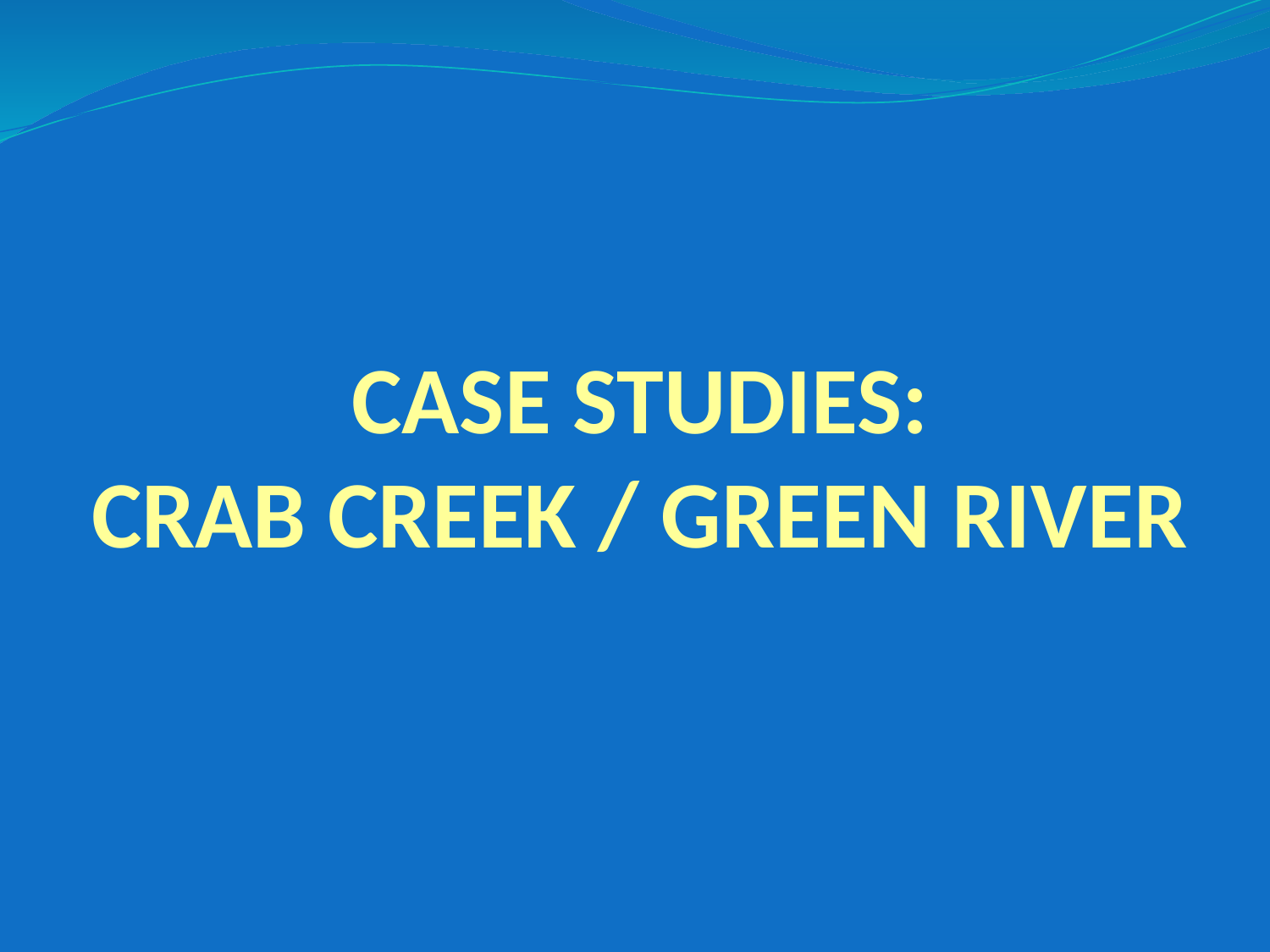

CASE STUDIES:
CRAB CREEK / GREEN RIVER